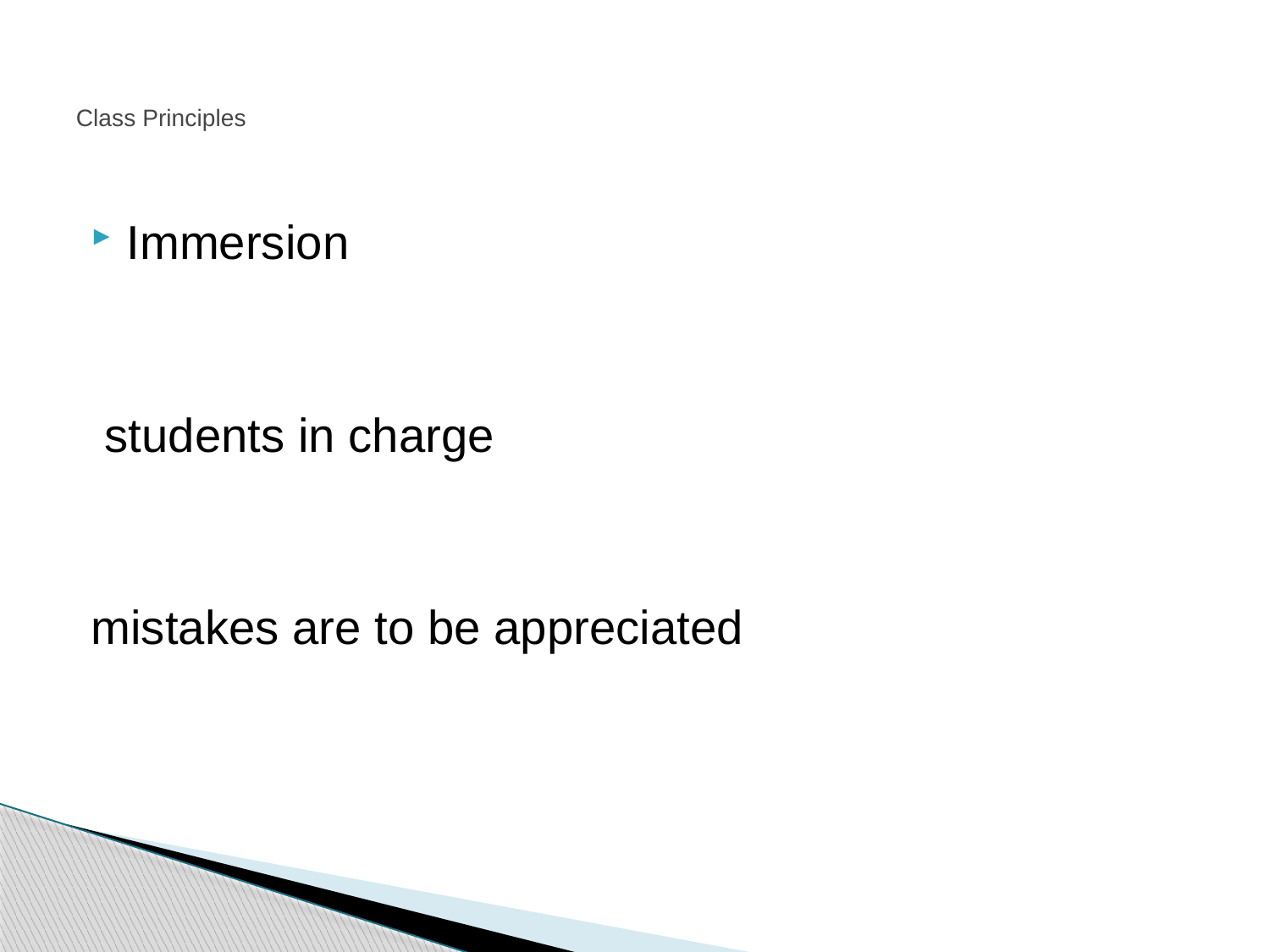

# Class Principles
Immersion

 students in charge

mistakes are to be appreciated